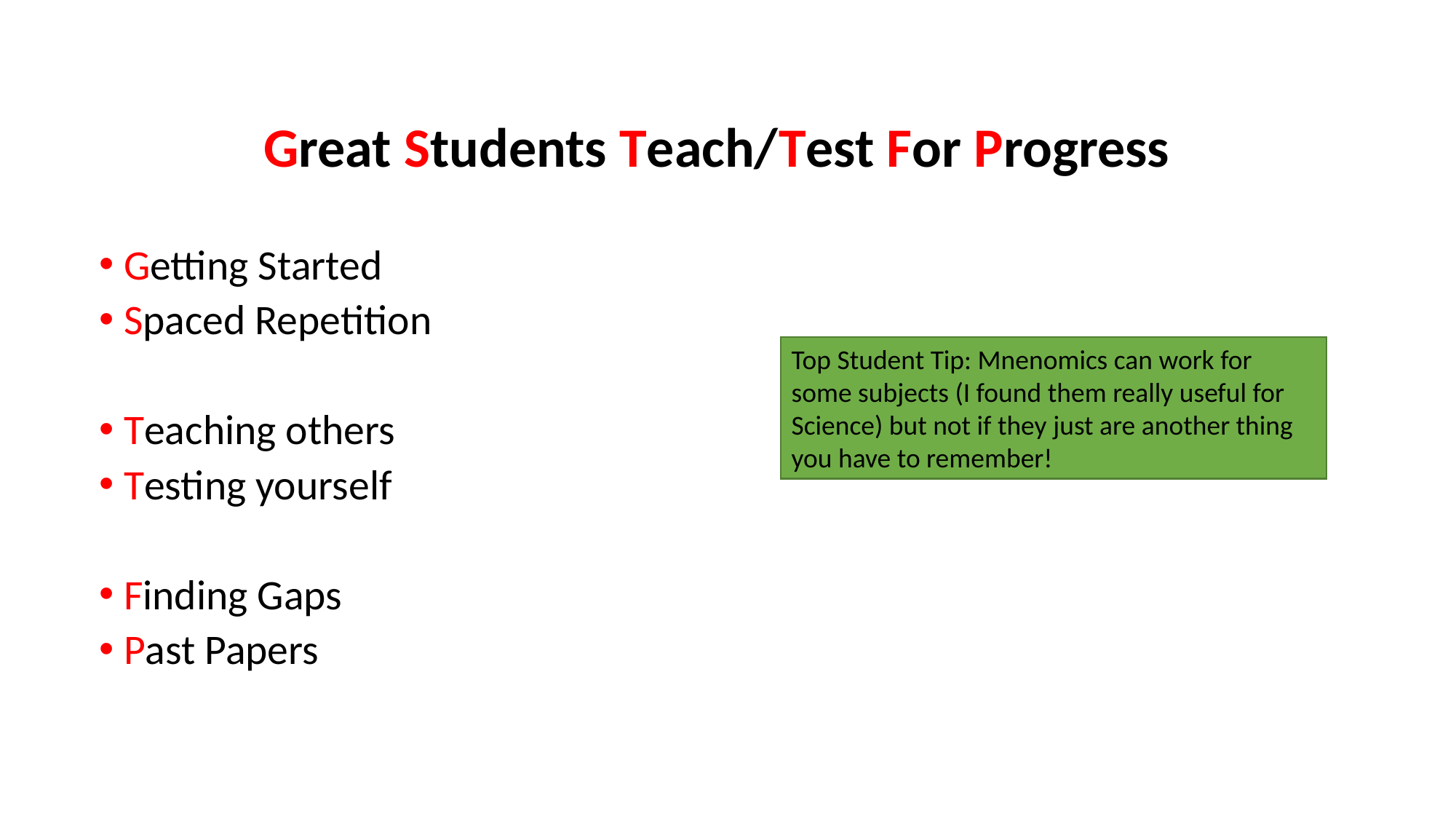

Great Students Teach/Test For Progress

Getting Started
Spaced Repetition

Teaching others
Testing yourself

Finding Gaps
Past Papers

Top Student Tip: Mnenomics can work for some subjects (I found them really useful for Science) but not if they just are another thing you have to remember!